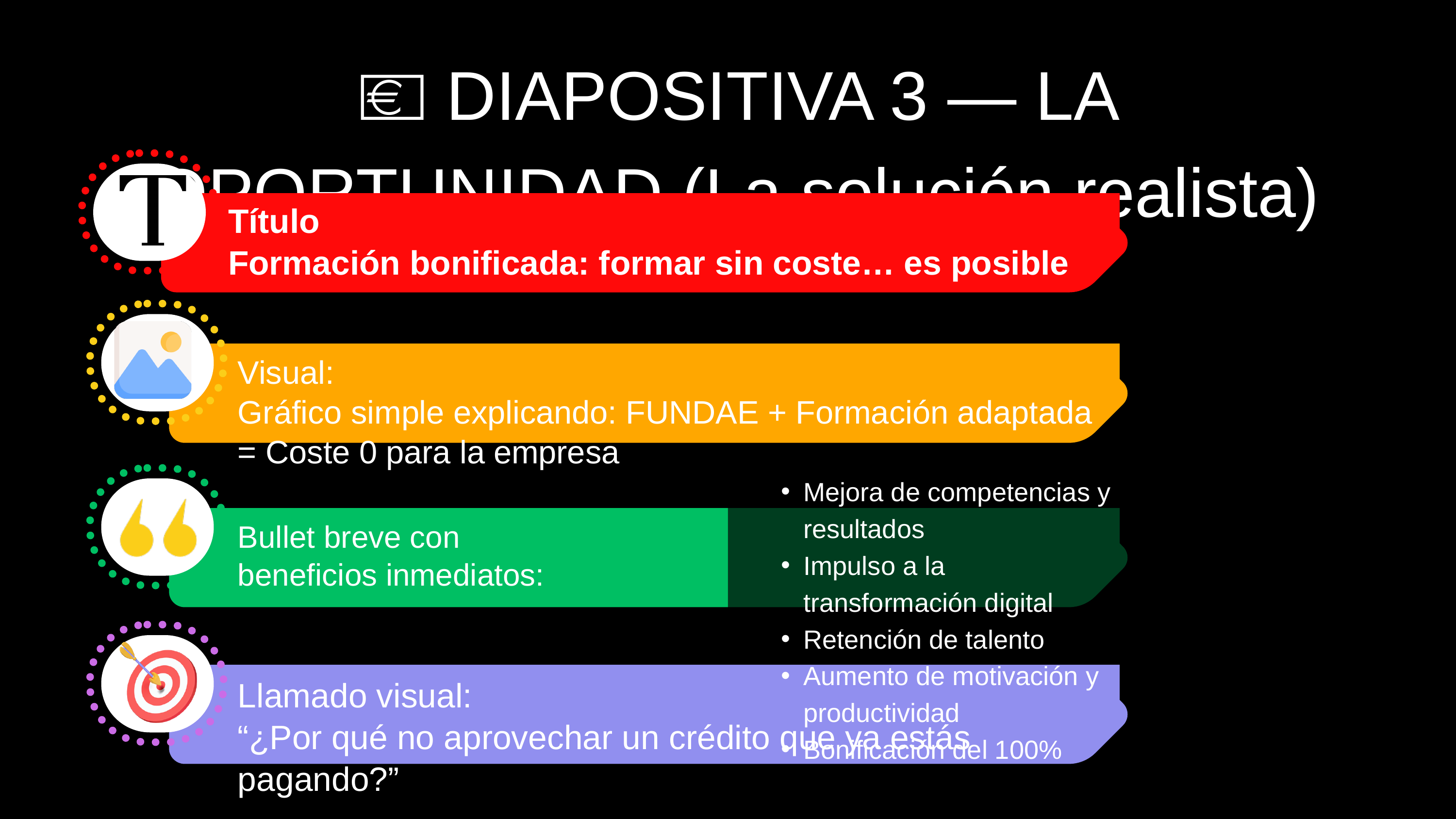

💶 DIAPOSITIVA 3 — LA OPORTUNIDAD (La solución realista)

Título
Formación bonificada: formar sin coste… es posible

Visual:
Gráfico simple explicando: FUNDAE + Formación adaptada = Coste 0 para la empresa

Mejora de competencias y resultados
Impulso a la transformación digital
Retención de talento
Aumento de motivación y productividad
Bonificación del 100%

Bullet breve con beneficios inmediatos:

Llamado visual:
“¿Por qué no aprovechar un crédito que ya estás pagando?”